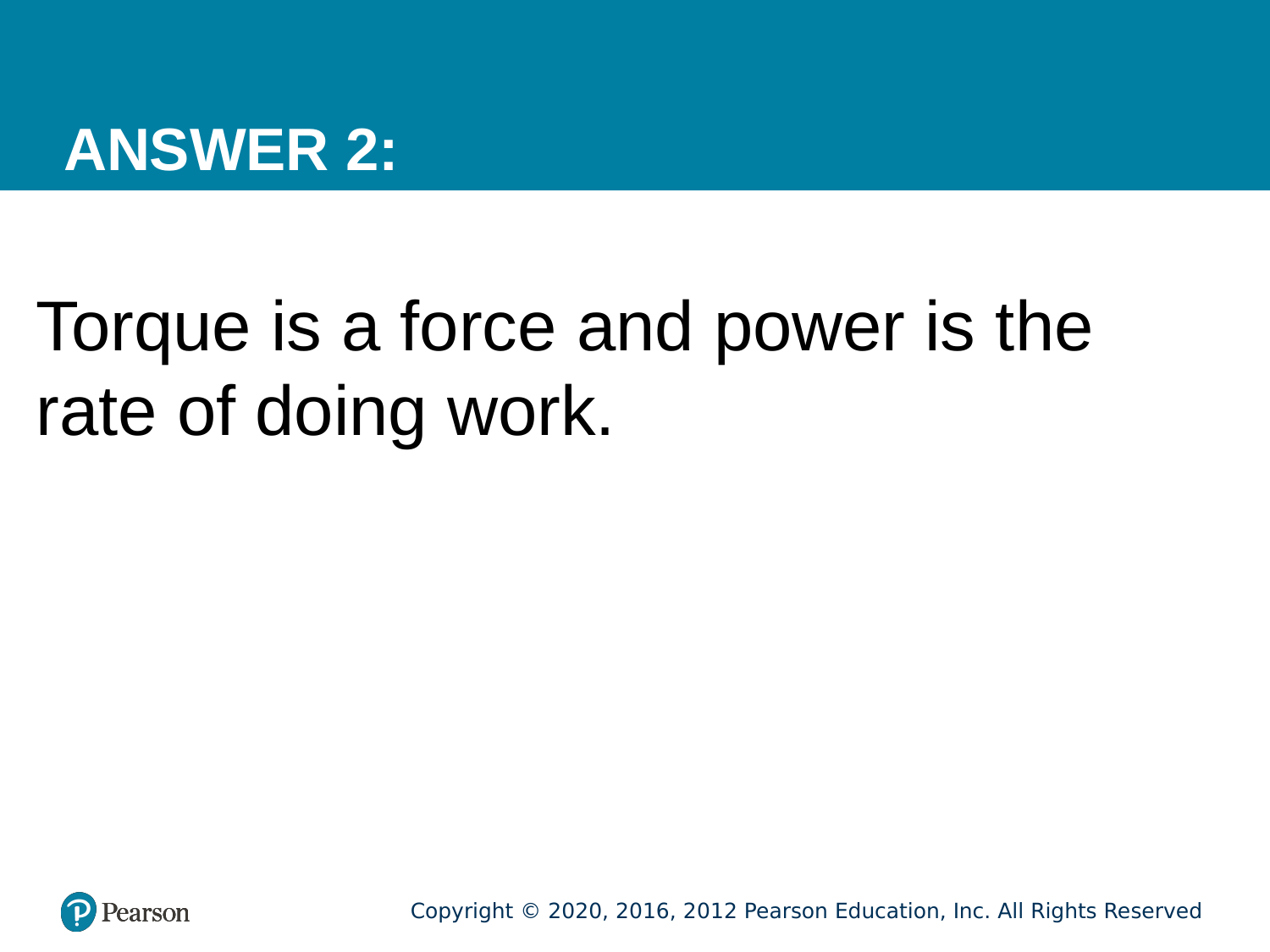

# ANSWER 2:
Torque is a force and power is the rate of doing work.